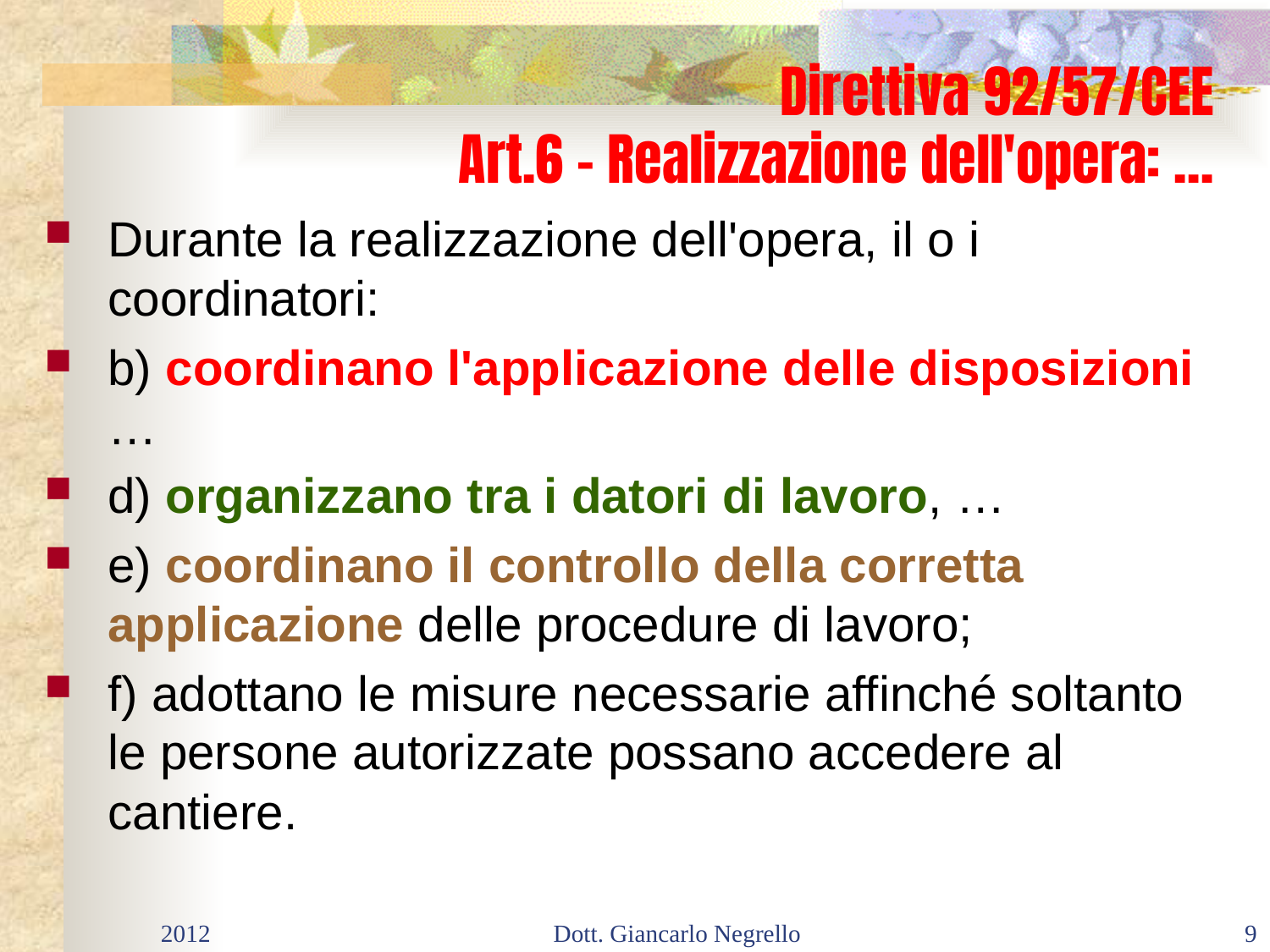

# Direttiva 92/57/CEE Art.6 – Realizzazione dell'opera: …
Durante la realizzazione dell'opera, il o i coordinatori:
b) coordinano l'applicazione delle disposizioni …
d) organizzano tra i datori di lavoro, …
e) coordinano il controllo della corretta applicazione delle procedure di lavoro;
f) adottano le misure necessarie affinché soltanto le persone autorizzate possano accedere al cantiere.
2012
Dott. Giancarlo Negrello
9